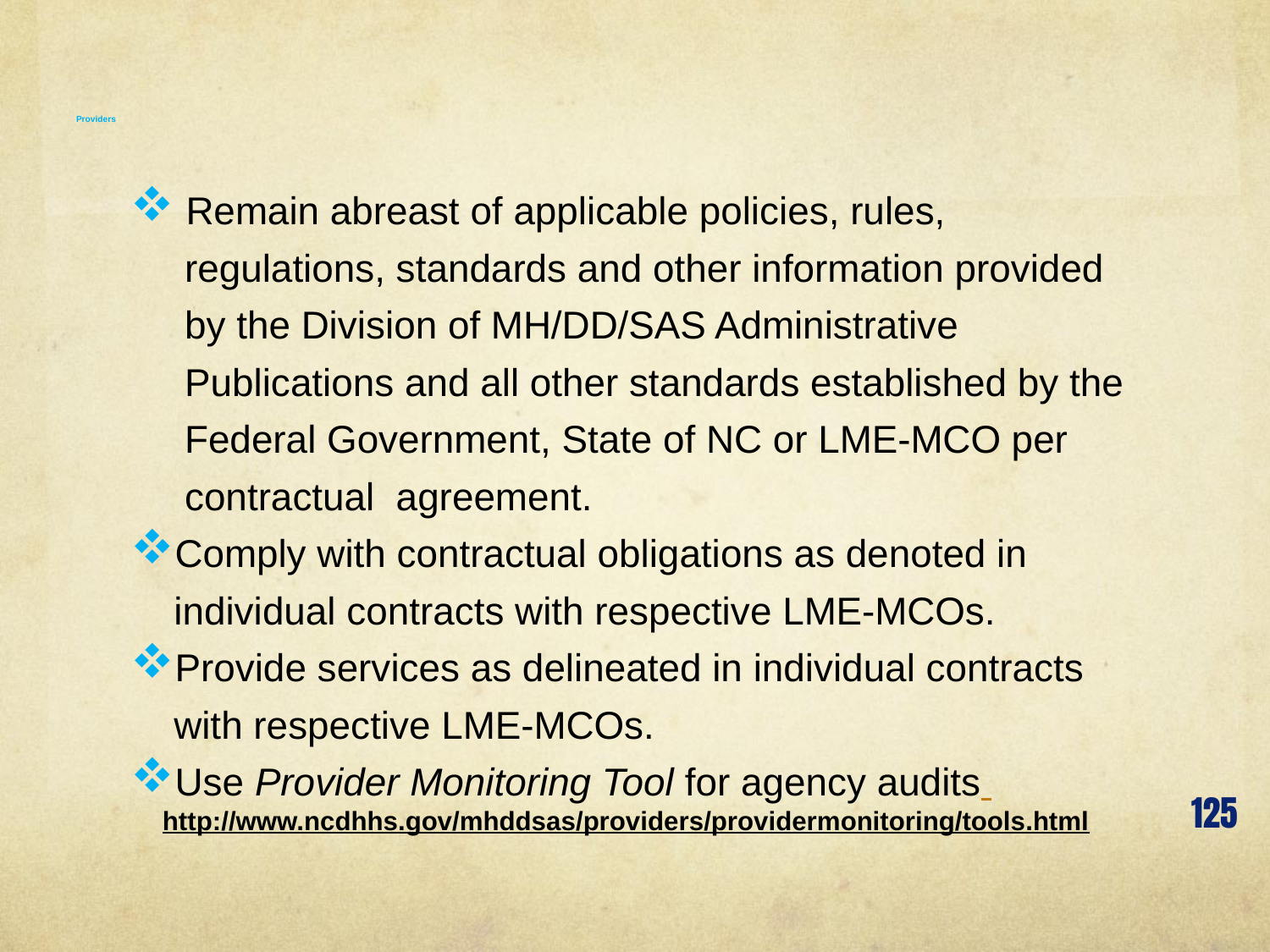

Providers
 Remain abreast of applicable policies, rules,
     regulations, standards and other information provided
     by the Division of MH/DD/SAS Administrative
     Publications and all other standards established by the
     Federal Government, State of NC or LME-MCO per
     contractual  agreement.
Comply with contractual obligations as denoted in
    individual contracts with respective LME-MCOs.
Provide services as delineated in individual contracts
    with respective LME-MCOs.
Use Provider Monitoring Tool for agency audits http://www.ncdhhs.gov/mhddsas/providers/providermonitoring/tools.html

125